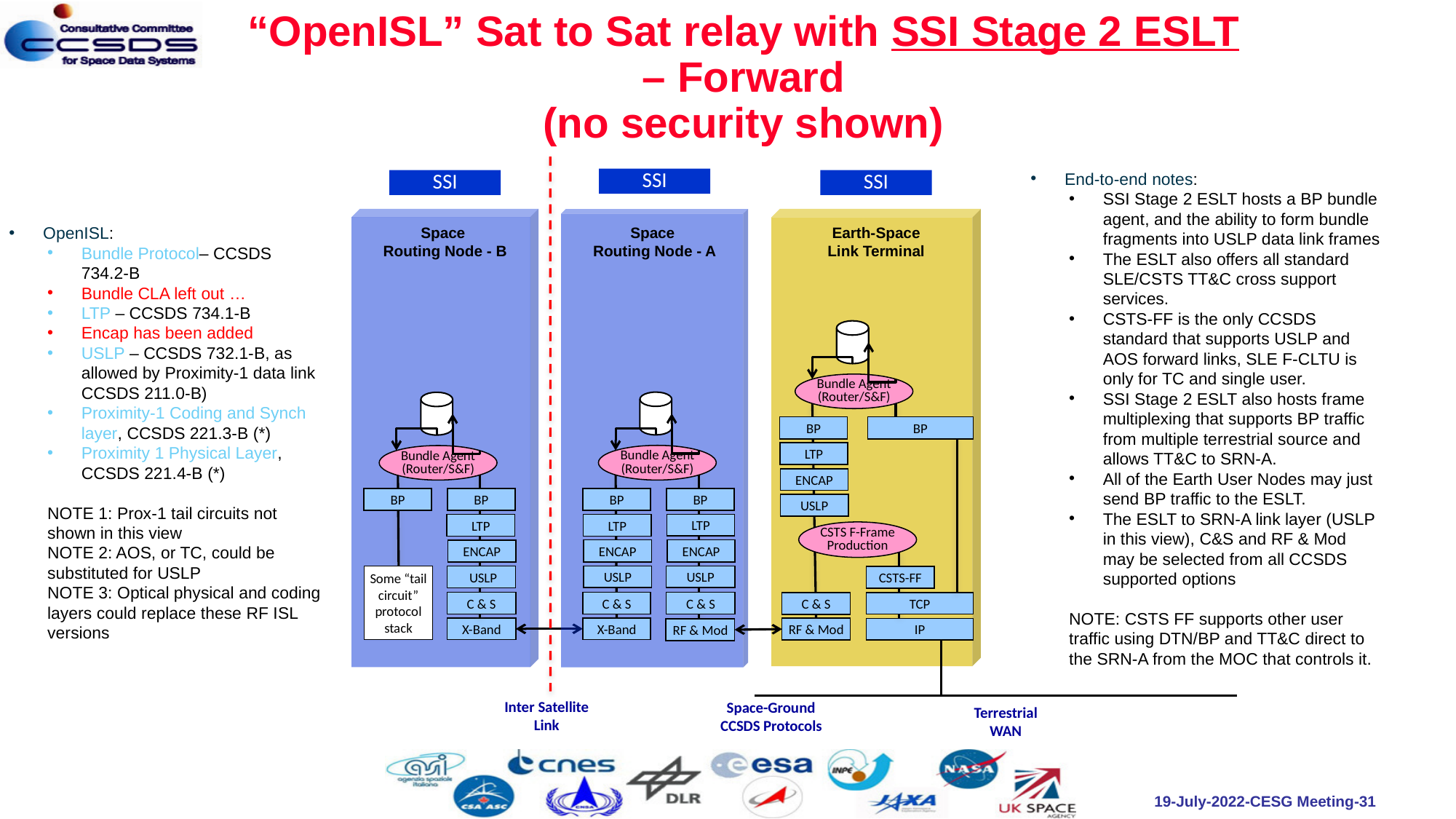

# “OpenISL” Sat to Sat relay with SSI Stage 2 ESLT – Forward (no security shown)
End-to-end notes:
SSI Stage 2 ESLT hosts a BP bundle agent, and the ability to form bundle fragments into USLP data link frames
The ESLT also offers all standard SLE/CSTS TT&C cross support services.
CSTS-FF is the only CCSDS standard that supports USLP and AOS forward links, SLE F-CLTU is only for TC and single user.
SSI Stage 2 ESLT also hosts frame multiplexing that supports BP traffic from multiple terrestrial source and allows TT&C to SRN-A.
All of the Earth User Nodes may just send BP traffic to the ESLT.
The ESLT to SRN-A link layer (USLP in this view), C&S and RF & Mod may be selected from all CCSDS supported options

NOTE: CSTS FF supports other user traffic using DTN/BP and TT&C direct to the SRN-A from the MOC that controls it.
SSI
SSI
SSI

OpenISL:
Bundle Protocol– CCSDS 734.2-B
Bundle CLA left out …
LTP – CCSDS 734.1-B
Encap has been added
USLP – CCSDS 732.1-B, as allowed by Proximity-1 data link CCSDS 211.0-B)
Proximity-1 Coding and Synch layer, CCSDS 221.3-B (*)
Proximity 1 Physical Layer, CCSDS 221.4-B (*)

NOTE 1: Prox-1 tail circuits not shown in this view
NOTE 2: AOS, or TC, could be substituted for USLP
NOTE 3: Optical physical and coding layers could replace these RF ISL versions
Space
Routing Node - B
Space
Routing Node - A
Earth-Space
Link Terminal

Bundle Agent
(Router/S&F)

BP
BP
LTP
Bundle Agent
(Router/S&F)
Bundle Agent
(Router/S&F)
ENCAP
BP
BP
BP
BP
USLP
LTP
LTP
LTP
CSTS F-Frame
Production
ENCAP
ENCAP
ENCAP
Some “tail circuit” protocol stack
USLP
USLP
USLP
CSTS-FF
C & S
C & S
C & S
C & S
TCP
X-Band
X-Band
RF & Mod
IP
RF & Mod
Inter Satellite
Link
Space-Ground
CCSDS Protocols
Terrestrial
WAN